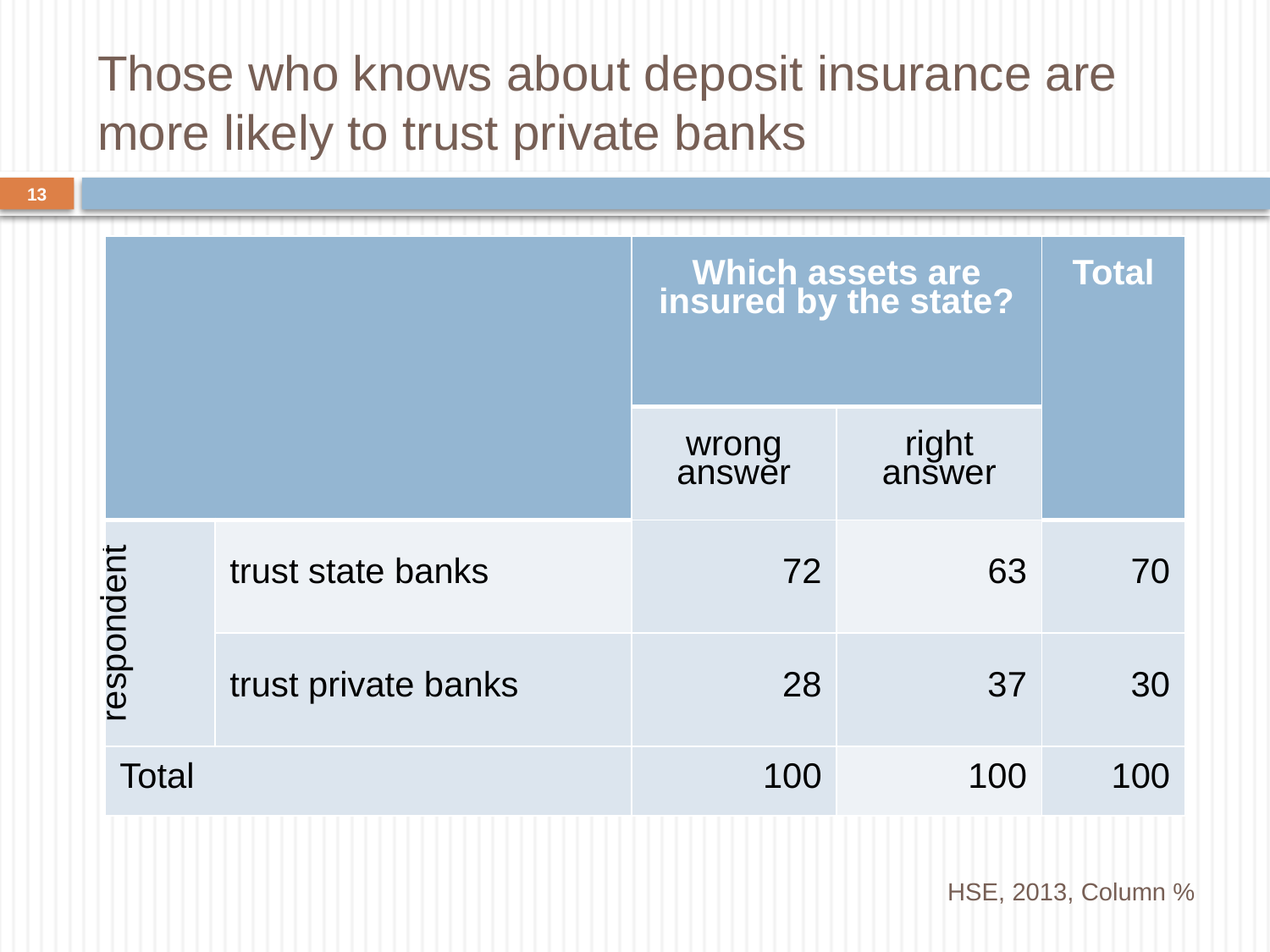

# Those who knows about deposit insurance are more likely to trust private banks
13
|  |  | Which assets are insured by the state? |  | Total |
| --- | --- | --- | --- | --- |
|  |  | wrong answer | right answer |  |
| respondent | trust state banks | 72 | 63 | 70 |
|  | trust private banks | 28 | 37 | 30 |
| Total |  | 100 | 100 | 100 |
HSE, 2013, Column %